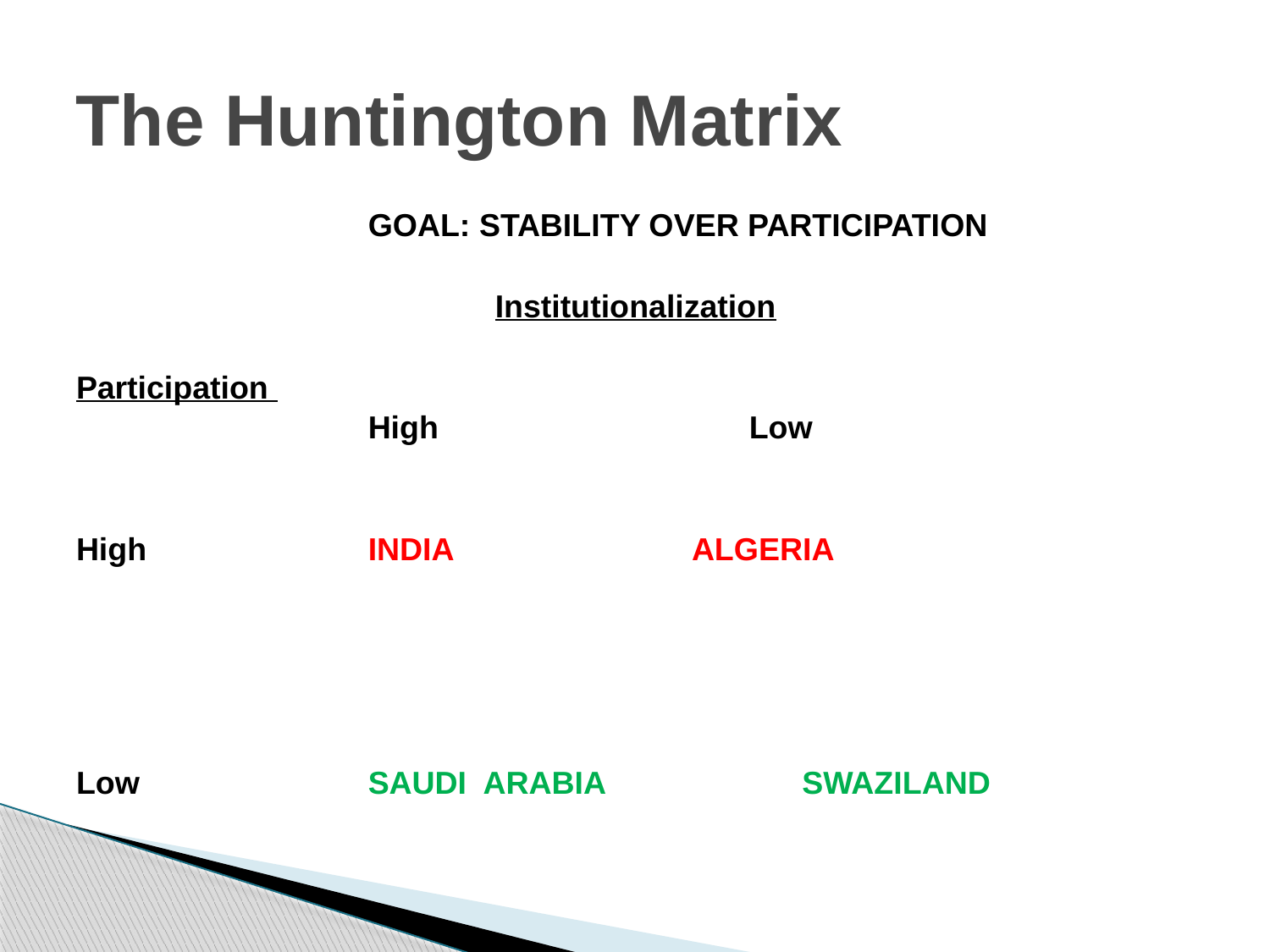

# The Huntington Matrix
			GOAL: STABILITY OVER PARTICIPATION

				Institutionalization

Participation
         		High 			Low

High		INDIA    		        ALGERIA

Low		SAUDI  ARABIA                      SWAZILAND